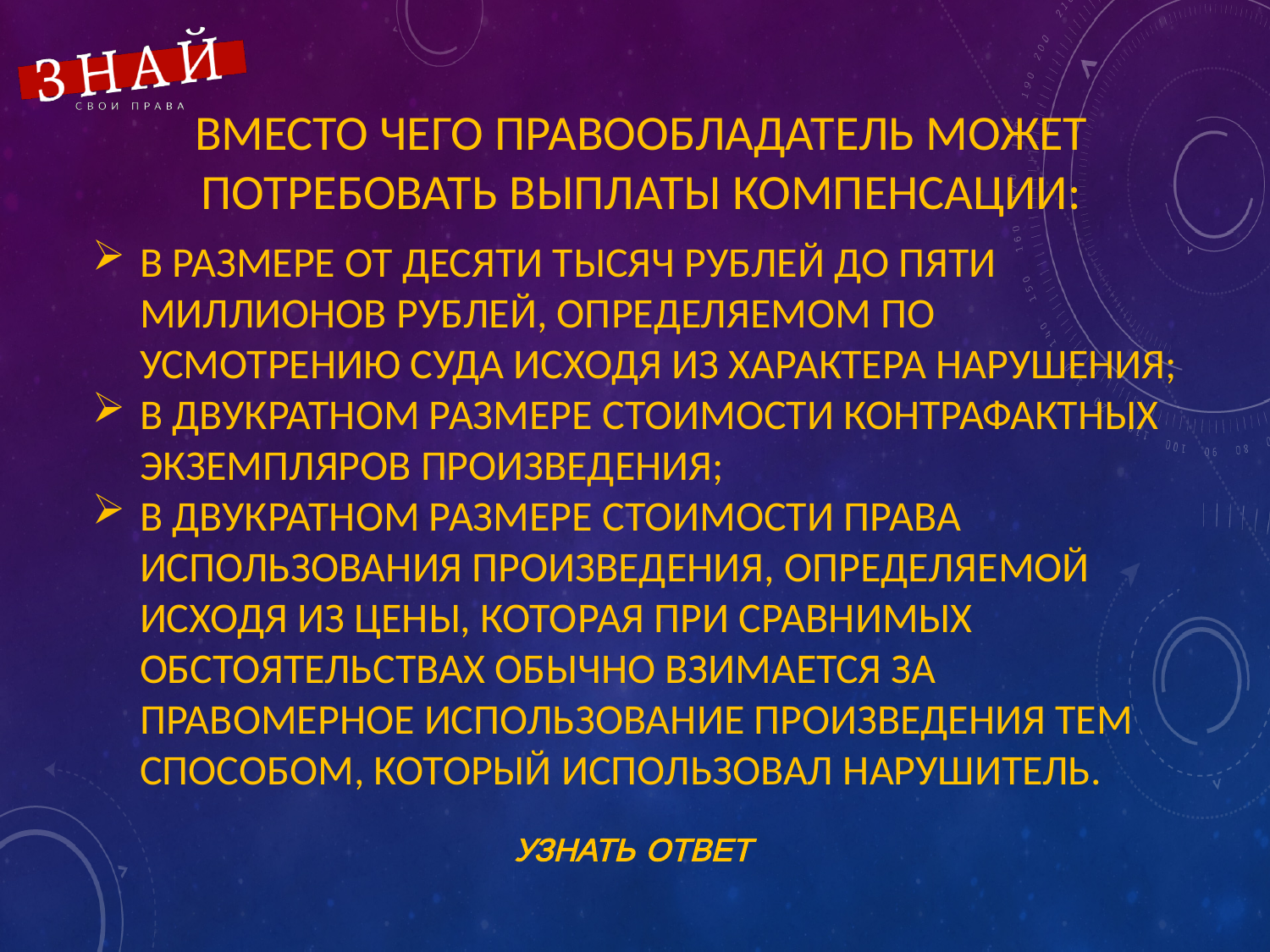

# Вместо чего правообладатель может потребовать выплаты компенсации:
в размере от десяти тысяч рублей до пяти миллионов рублей, определяемом по усмотрению суда исходя из характера нарушения;
в двукратном размере стоимости контрафактных экземпляров произведения;
в двукратном размере стоимости права использования произведения, определяемой исходя из цены, которая при сравнимых обстоятельствах обычно взимается за правомерное использование произведения тем способом, который использовал нарушитель.